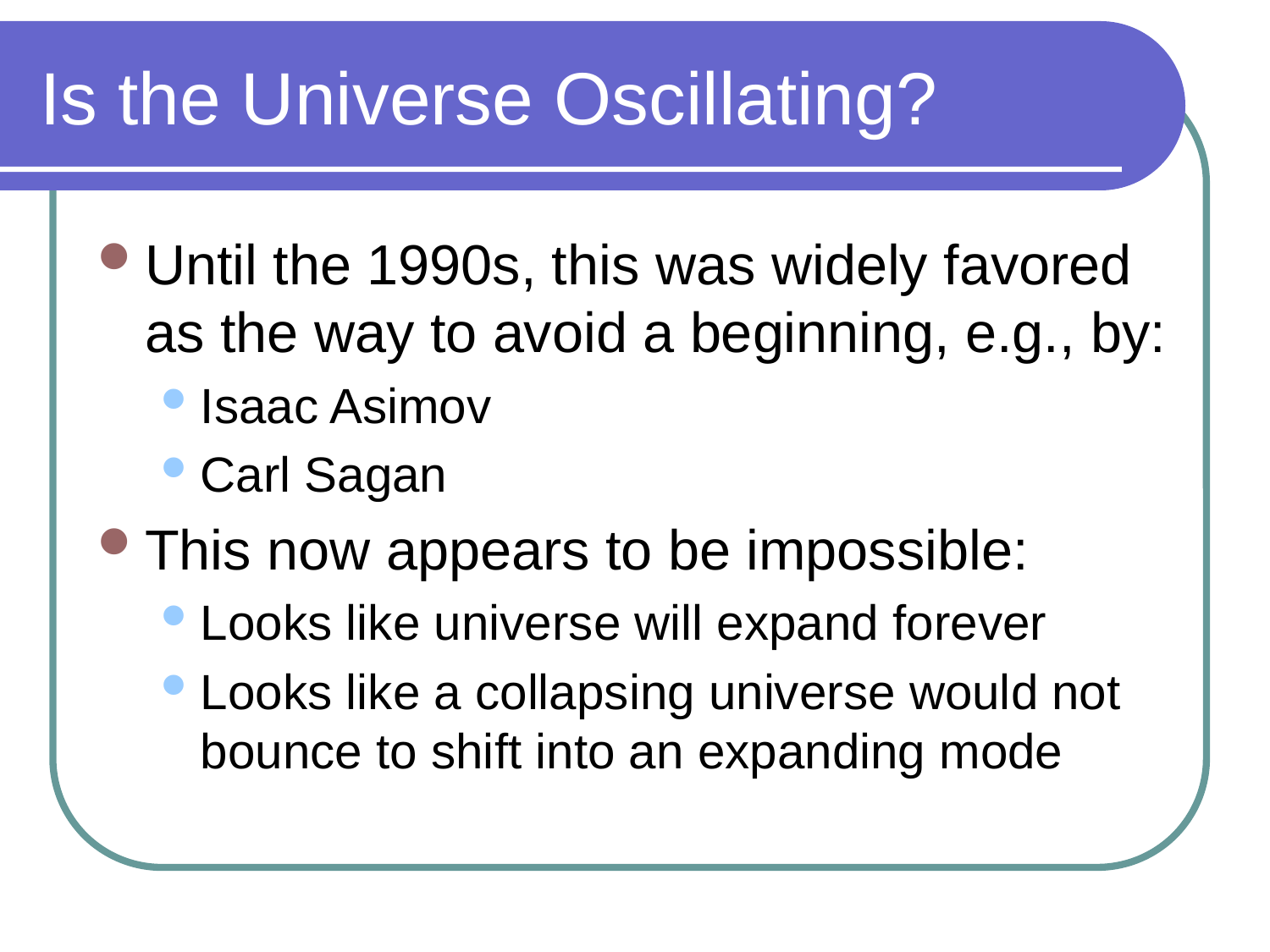

# Is the Universe Oscillating?
Until the 1990s, this was widely favored as the way to avoid a beginning, e.g., by:
Isaac Asimov
Carl Sagan
This now appears to be impossible:
Looks like universe will expand forever
Looks like a collapsing universe would not bounce to shift into an expanding mode